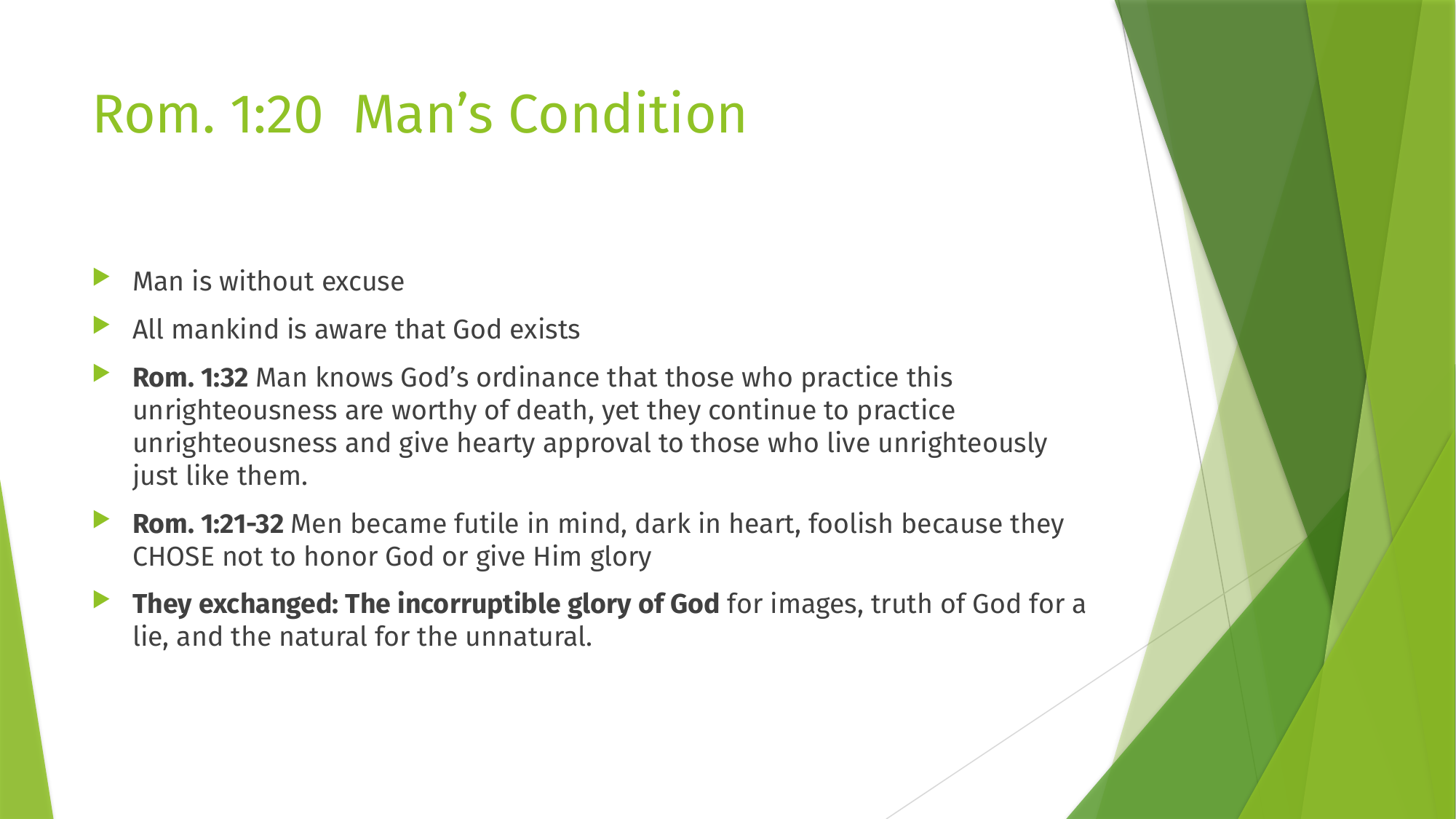

# Rom. 1:20  Man’s Condition
Man is without excuse
All mankind is aware that God exists
Rom. 1:32 Man knows God’s ordinance that those who practice this unrighteousness are worthy of death, yet they continue to practice unrighteousness and give hearty approval to those who live unrighteously just like them.
Rom. 1:21-32 Men became futile in mind, dark in heart, foolish because they CHOSE not to honor God or give Him glory
They exchanged: The incorruptible glory of God for images, truth of God for a lie, and the natural for the unnatural.